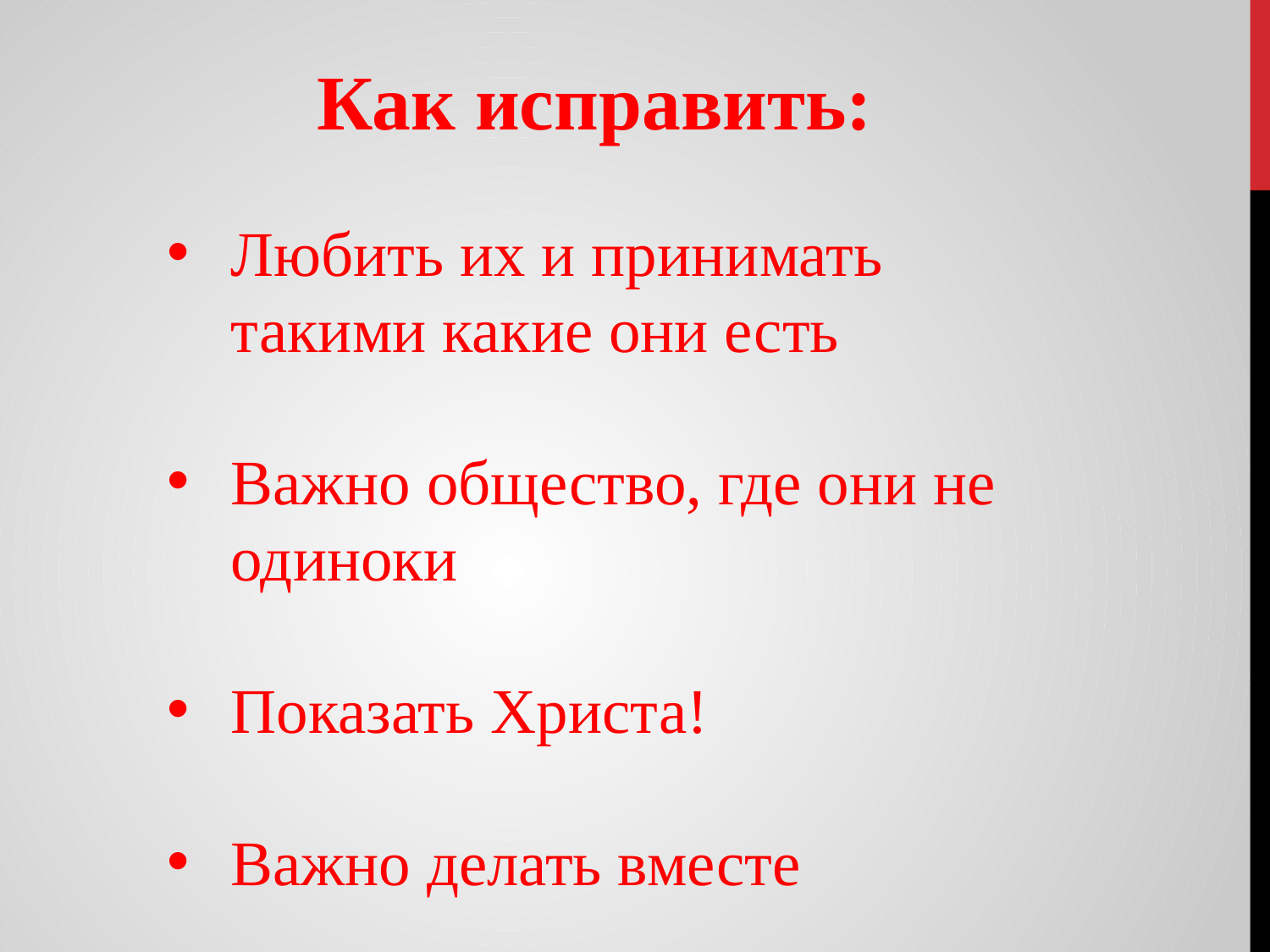

Как исправить:

Любить их и принимать такими какие они есть

Важно общество, где они не одиноки

Показать Христа!

Важно делать вместе